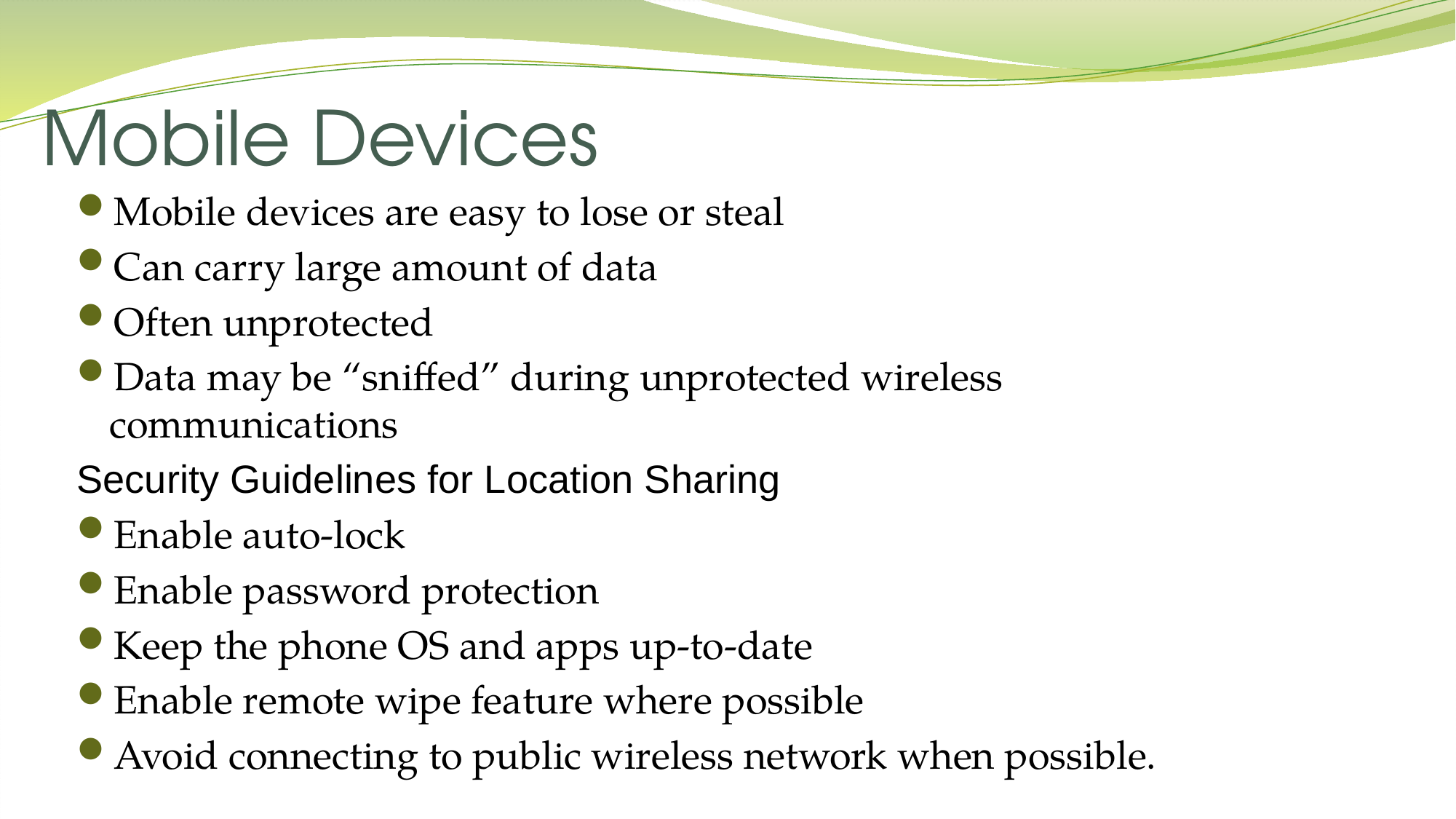

# Mobile Devices
Mobile devices are easy to lose or steal
Can carry large amount of data
Often unprotected
Data may be “sniffed” during unprotected wireless communications
Security Guidelines for Location Sharing
Enable auto-lock
Enable password protection
Keep the phone OS and apps up-to-date
Enable remote wipe feature where possible
Avoid connecting to public wireless network when possible.